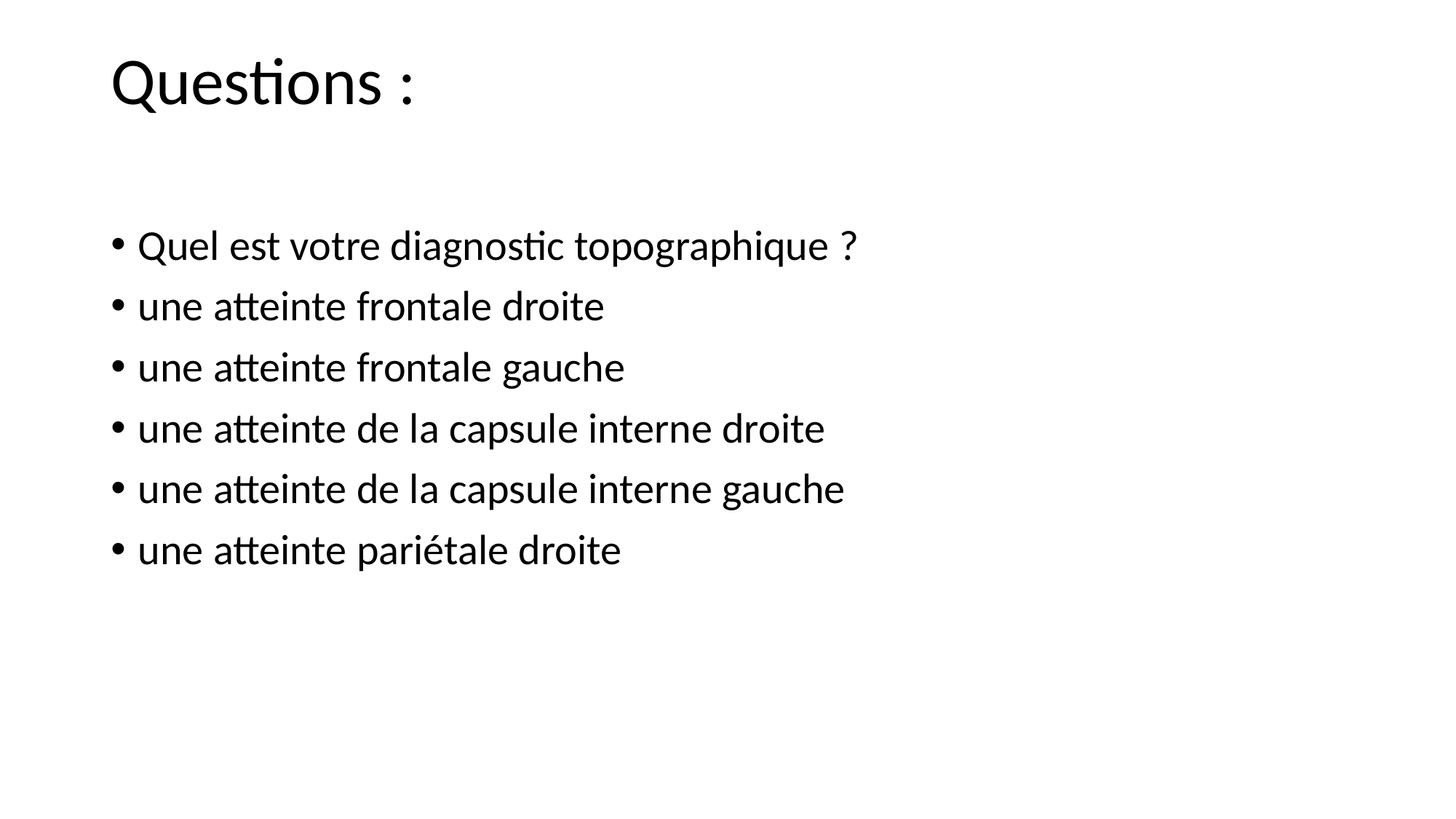

# Questions :
Quel est votre diagnostic topographique ?
une atteinte frontale droite
une atteinte frontale gauche
une atteinte de la capsule interne droite
une atteinte de la capsule interne gauche
une atteinte pariétale droite